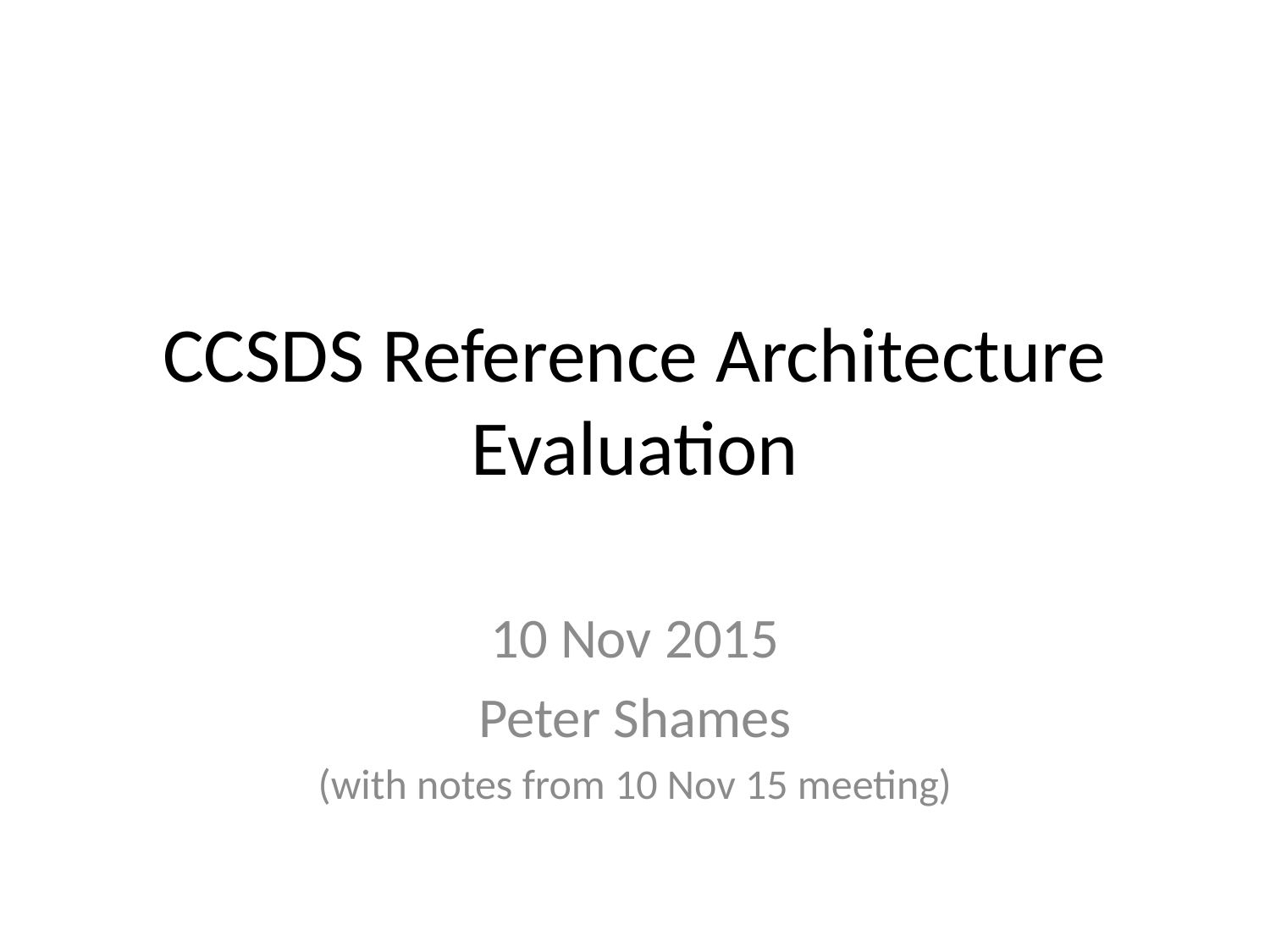

# CCSDS Reference Architecture Evaluation
10 Nov 2015
Peter Shames
(with notes from 10 Nov 15 meeting)